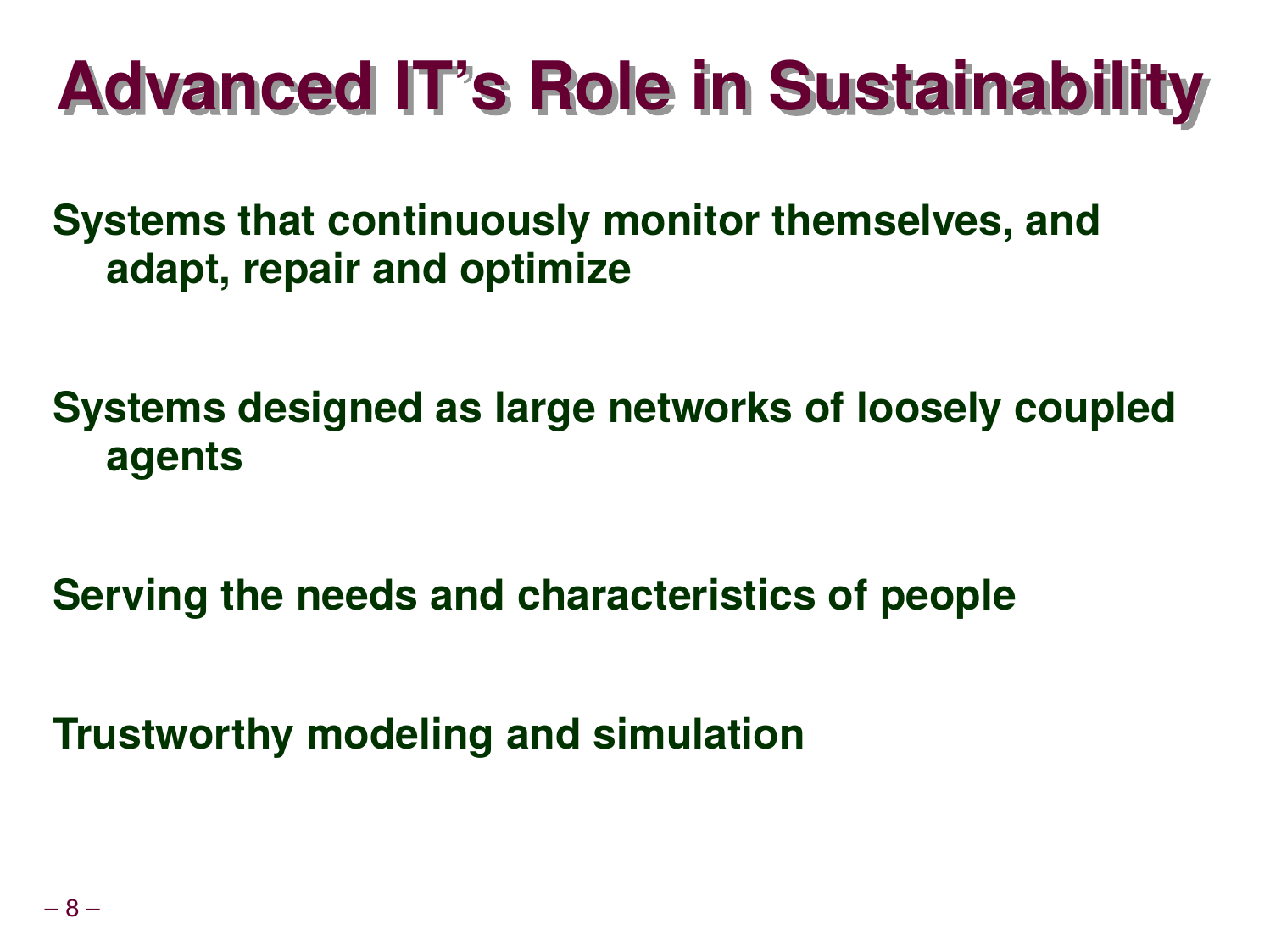

# Advanced IT’s Role in Sustainability
Systems that continuously monitor themselves, and adapt, repair and optimize

Systems designed as large networks of loosely coupled agents

Serving the needs and characteristics of people

Trustworthy modeling and simulation